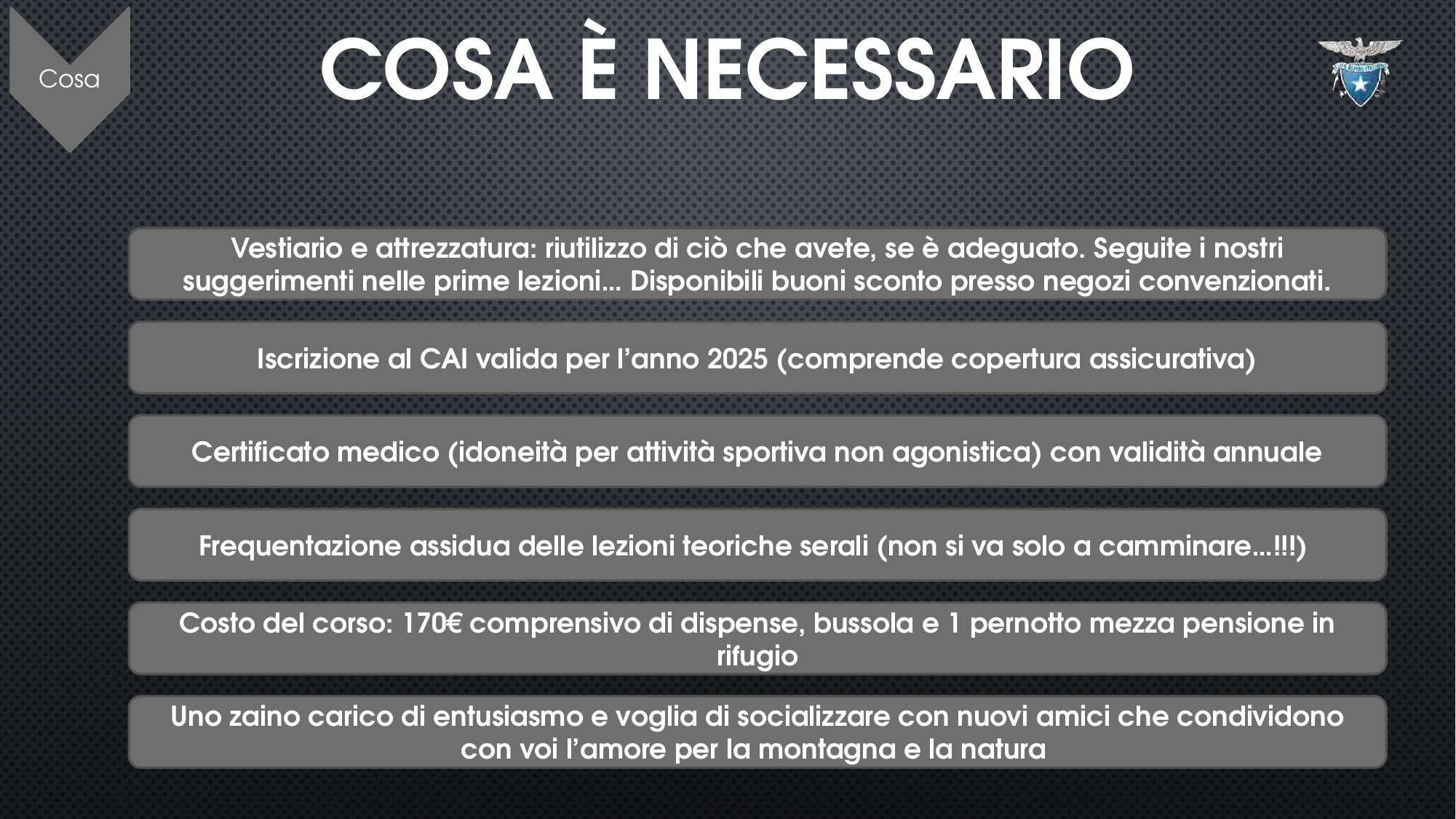

Cosa
COSA è necessario

Vestiario e attrezzatura: riutilizzo di ciò che avete, se è adeguato. Seguite i nostri suggerimenti nelle prime lezioni… Disponibili buoni sconto presso negozi convenzionati.
Iscrizione al CAI valida per l’anno 2025 (comprende copertura assicurativa)
Certificato medico (idoneità per attività sportiva non agonistica) con validità annuale
Frequentazione assidua delle lezioni teoriche serali (non si va solo a camminare…!!!)
Costo del corso: 170€ comprensivo di dispense, bussola e 1 pernotto mezza pensione in rifugio
Uno zaino carico di entusiasmo e voglia di socializzare con nuovi amici che condividono con voi l’amore per la montagna e la natura